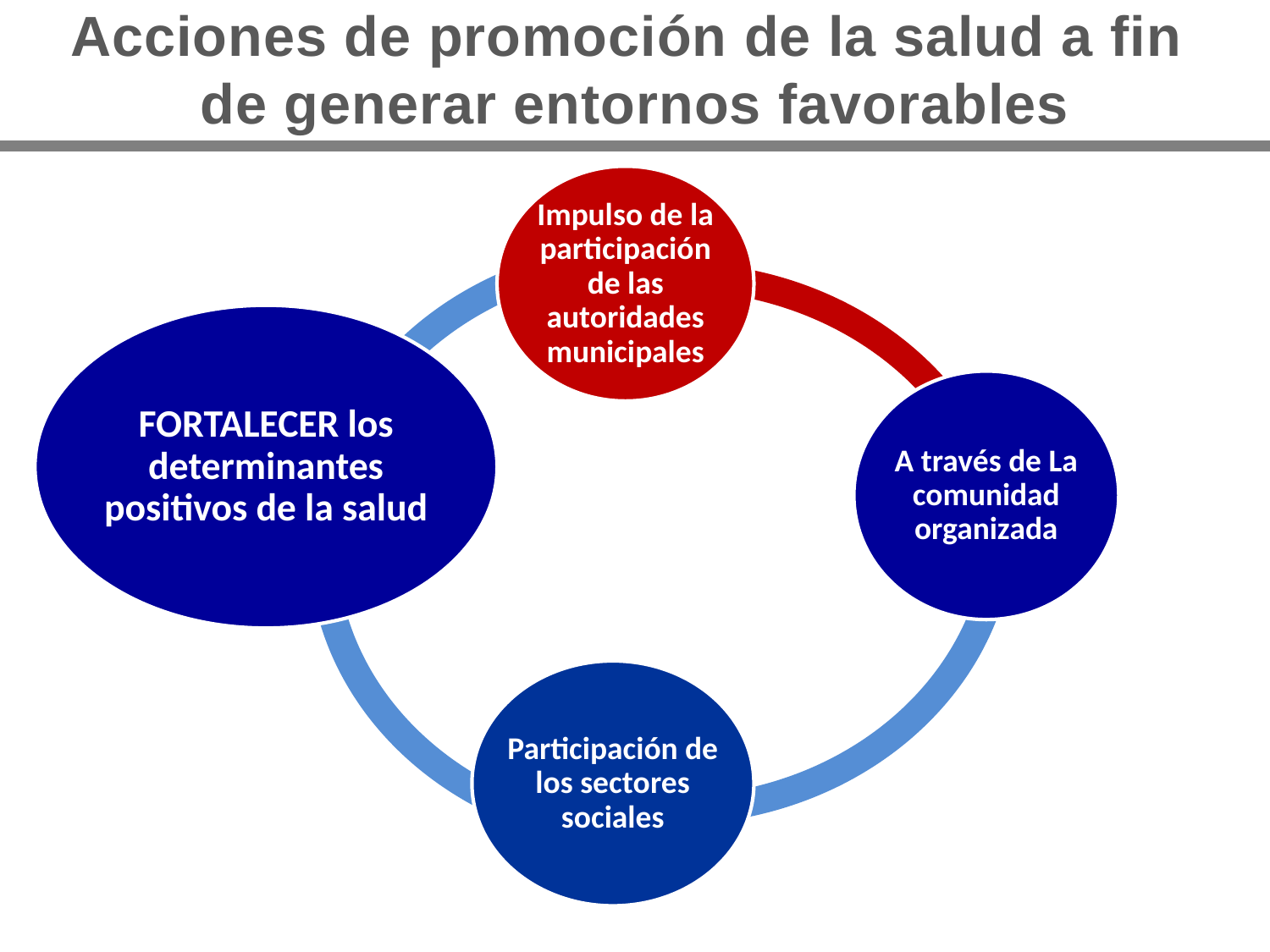

Acciones de promoción de la salud a fin
de generar entornos favorables
Impulso de la participación de las autoridades municipales

FORTALECER los determinantes positivos de la salud
A través de La comunidad organizada
Participación de los sectores sociales